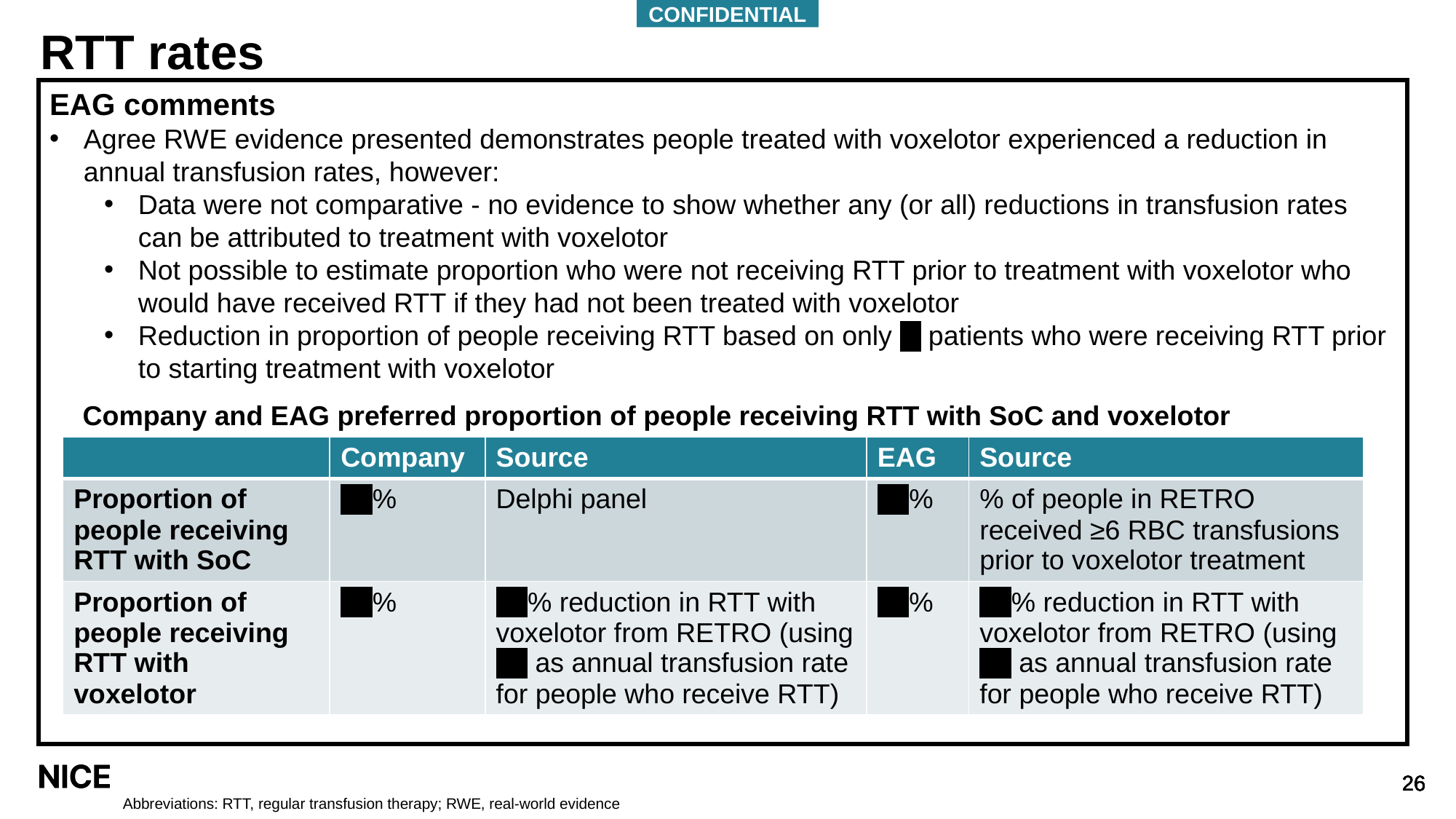

CONFIDENTIAL
# RTT rates
EAG comments
Agree RWE evidence presented demonstrates people treated with voxelotor experienced a reduction in annual transfusion rates, however:
Data were not comparative - no evidence to show whether any (or all) reductions in transfusion rates can be attributed to treatment with voxelotor
Not possible to estimate proportion who were not receiving RTT prior to treatment with voxelotor who would have received RTT if they had not been treated with voxelotor
Reduction in proportion of people receiving RTT based on only ** patients who were receiving RTT prior to starting treatment with voxelotor
Company and EAG preferred proportion of people receiving RTT with SoC and voxelotor
|  | Company | Source | EAG | Source |
| --- | --- | --- | --- | --- |
| Proportion of people receiving RTT with SoC | \*\*\*% | Delphi panel | \*\*\*% | % of people in RETRO received ≥6 RBC transfusions prior to voxelotor treatment |
| Proportion of people receiving RTT with voxelotor | \*\*\*% | \*\*\*% reduction in RTT with voxelotor from RETRO (using \*\*\* as annual transfusion rate for people who receive RTT) | \*\*\*% | \*\*\*% reduction in RTT with voxelotor from RETRO (using \*\*\* as annual transfusion rate for people who receive RTT) |
Abbreviations: RTT, regular transfusion therapy; RWE, real-world evidence